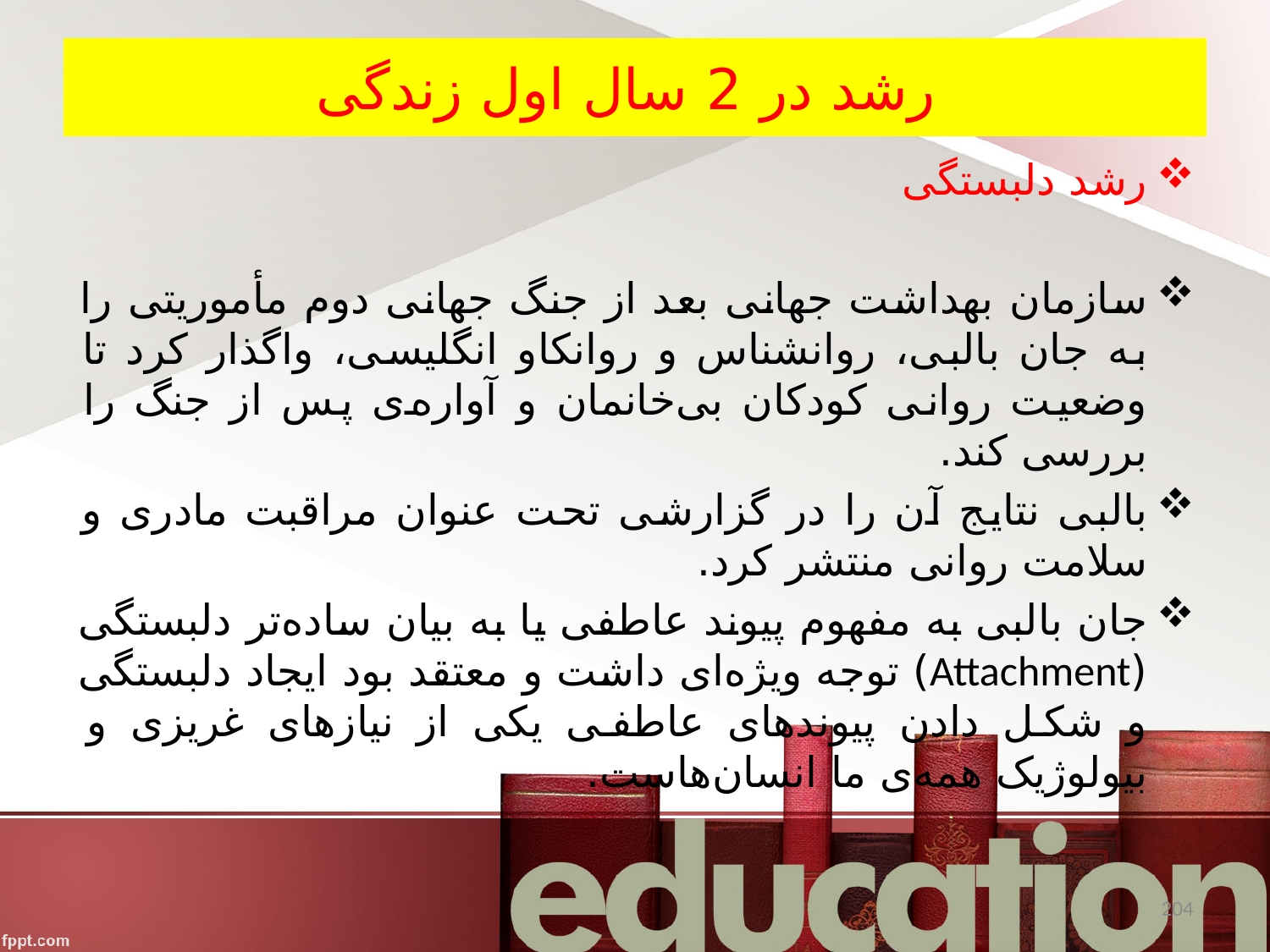

# رشد در 2 سال اول زندگی
رشد دلبستگی

سازمان بهداشت جهانی بعد از جنگ جهانی دوم مأموریتی را به جان بالبی، روانشناس و روانکاو انگلیسی، واگذار کرد تا وضعیت روانی کودکان بی‌خانمان و آواره‌ی پس از جنگ را بررسی کند.
بالبی نتایج آن را در گزارشی تحت عنوان مراقبت مادری و سلامت روانی منتشر کرد.
جان بالبی به مفهوم پیوند عاطفی یا به بیان ساده‌تر دلبستگی (Attachment) توجه ویژه‌ای داشت و معتقد بود ایجاد دلبستگی و شکل دادن پیوندهای عاطفی یکی از نیازهای غریزی و بیولوژیک همه‌ی ما انسان‌هاست.
204